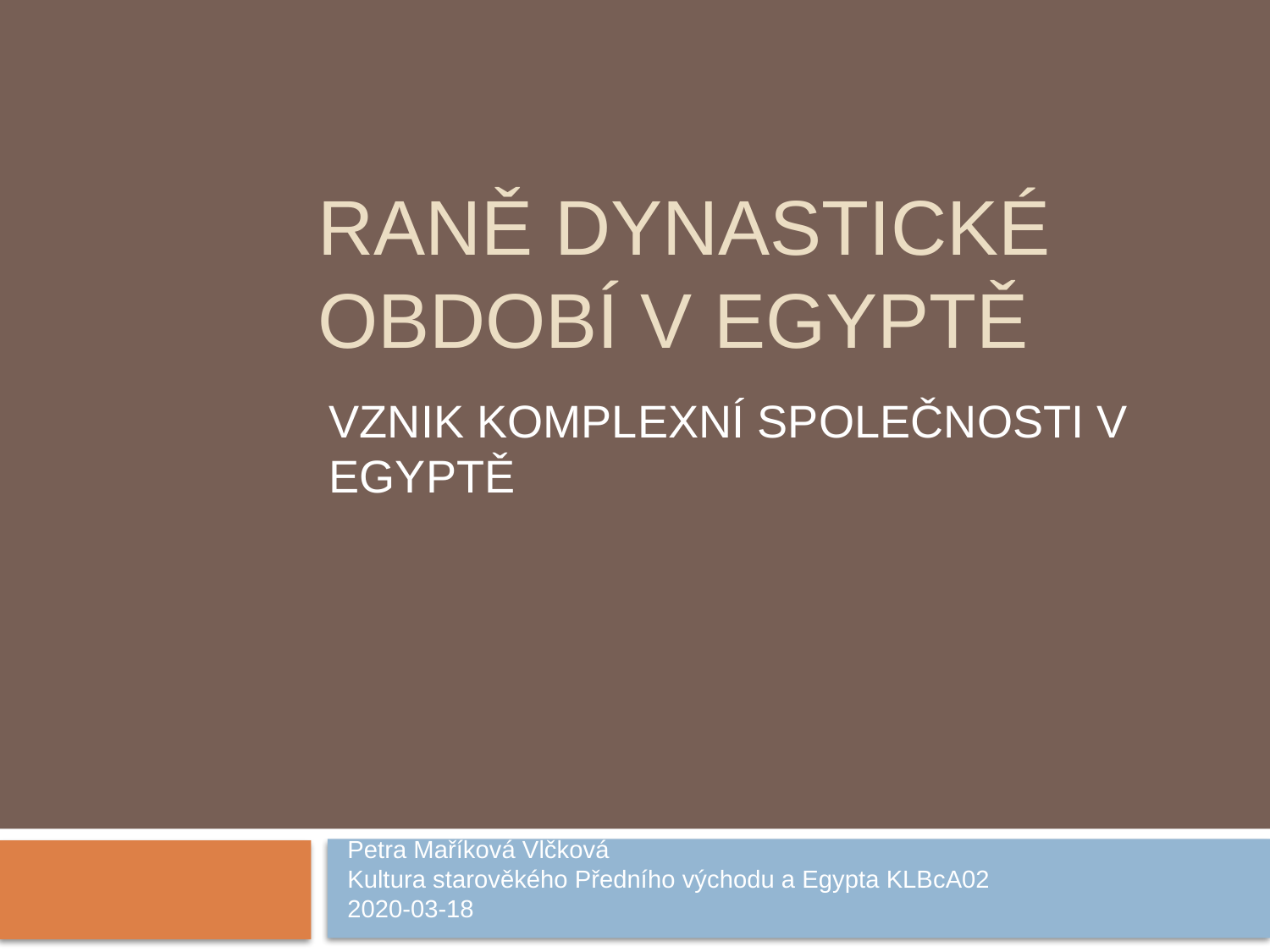

# RANĚ DYNASTICKÉ OBDOBÍ V EGYPTĚ
VZNIK KOMPLEXNÍ SPOLEČNOSTI V EGYPTĚ
Petra Maříková Vlčková
Kultura starověkého Předního východu a Egypta KLBcA02
2020-03-18